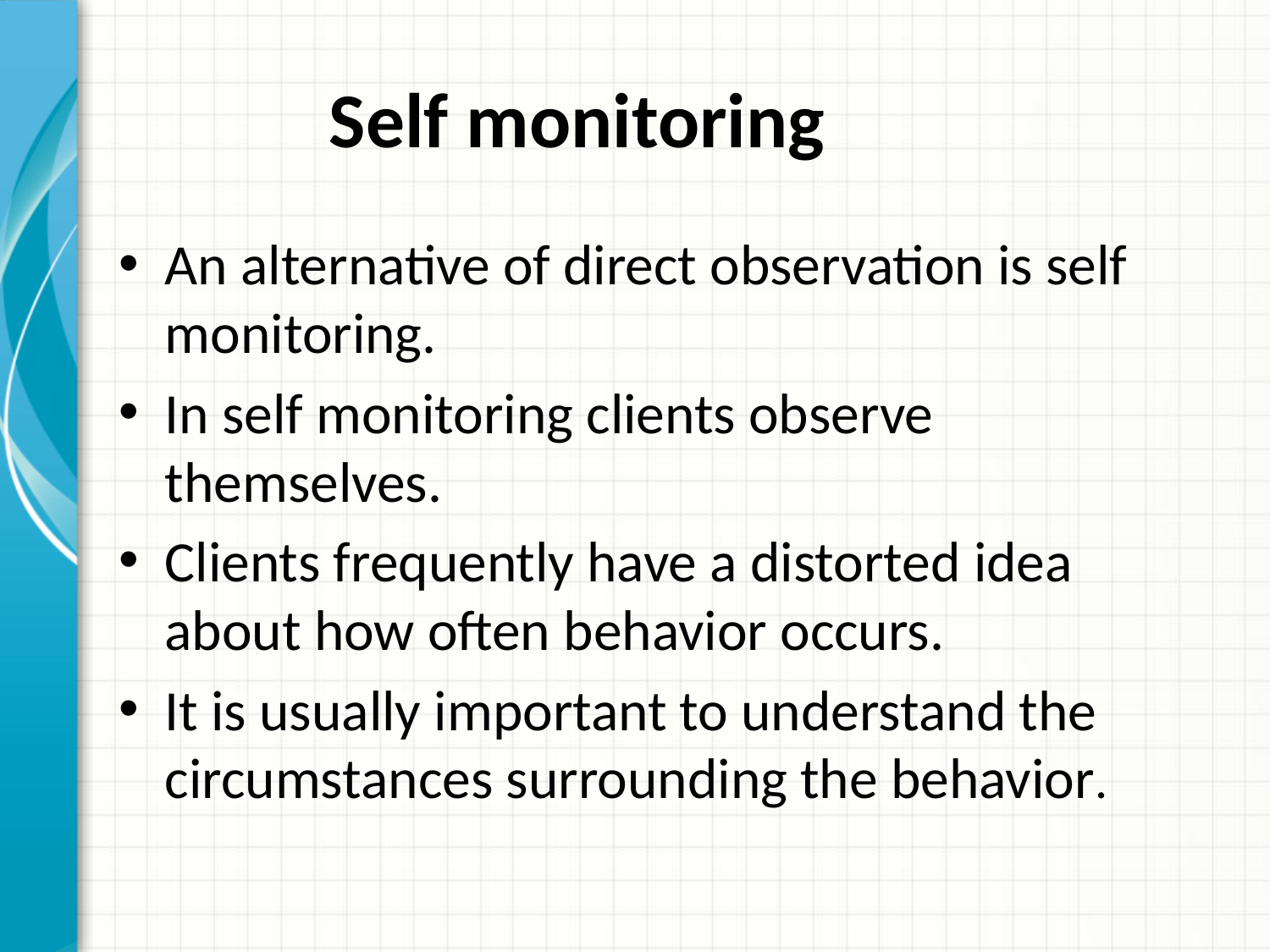

# Self monitoring
An alternative of direct observation is self monitoring.
In self monitoring clients observe themselves.
Clients frequently have a distorted idea about how often behavior occurs.
It is usually important to understand the circumstances surrounding the behavior.